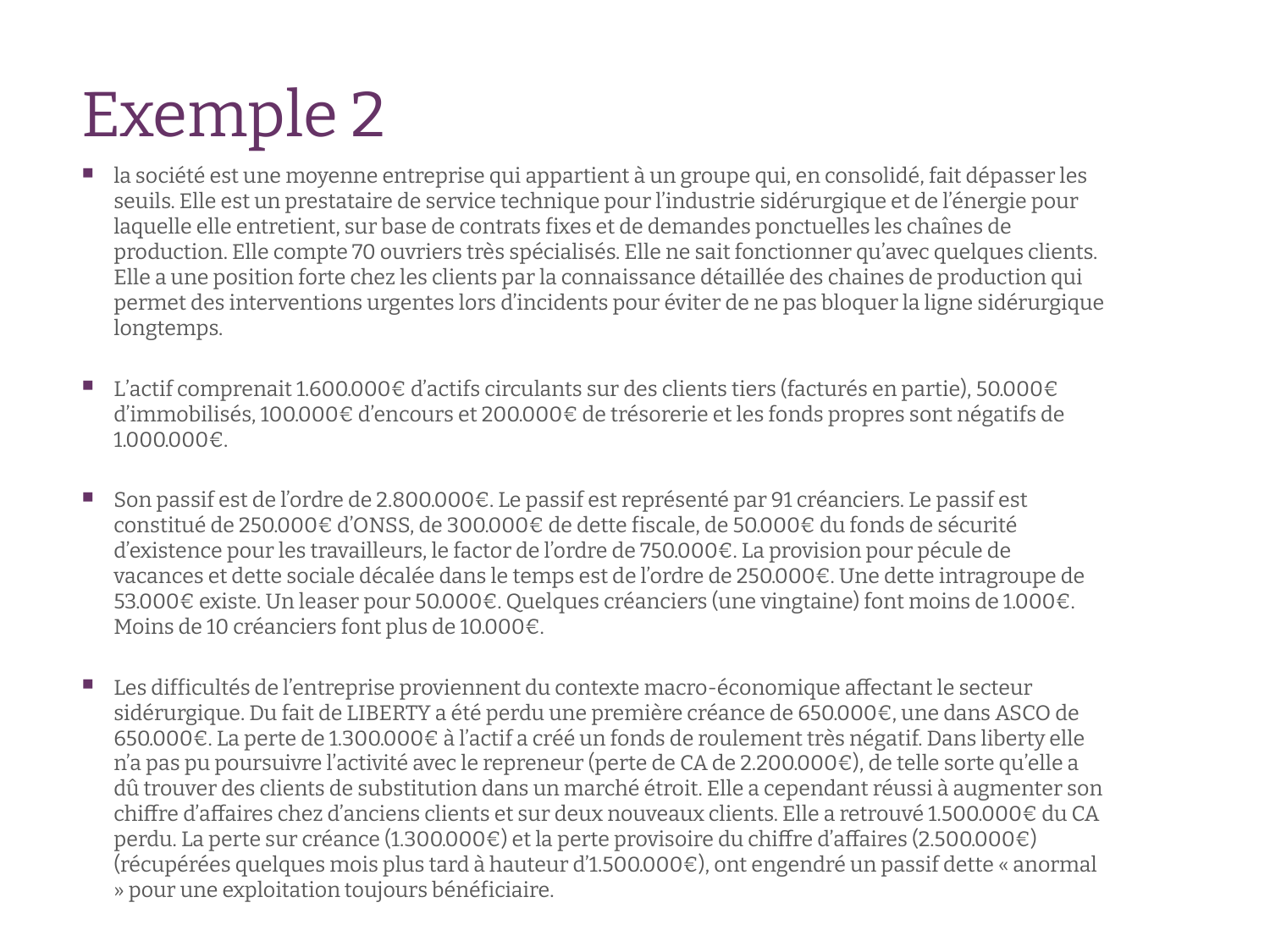

# Exemple 2
la société est une moyenne entreprise qui appartient à un groupe qui, en consolidé, fait dépasser les seuils. Elle est un prestataire de service technique pour l’industrie sidérurgique et de l’énergie pour laquelle elle entretient, sur base de contrats fixes et de demandes ponctuelles les chaînes de production. Elle compte 70 ouvriers très spécialisés. Elle ne sait fonctionner qu’avec quelques clients. Elle a une position forte chez les clients par la connaissance détaillée des chaines de production qui permet des interventions urgentes lors d’incidents pour éviter de ne pas bloquer la ligne sidérurgique longtemps.
L’actif comprenait 1.600.000€ d’actifs circulants sur des clients tiers (facturés en partie), 50.000€ d’immobilisés, 100.000€ d’encours et 200.000€ de trésorerie et les fonds propres sont négatifs de 1.000.000€.
Son passif est de l’ordre de 2.800.000€. Le passif est représenté par 91 créanciers. Le passif est constitué de 250.000€ d’ONSS, de 300.000€ de dette fiscale, de 50.000€ du fonds de sécurité d’existence pour les travailleurs, le factor de l’ordre de 750.000€. La provision pour pécule de vacances et dette sociale décalée dans le temps est de l’ordre de 250.000€. Une dette intragroupe de 53.000€ existe. Un leaser pour 50.000€. Quelques créanciers (une vingtaine) font moins de 1.000€. Moins de 10 créanciers font plus de 10.000€.
Les difficultés de l’entreprise proviennent du contexte macro-économique affectant le secteur sidérurgique. Du fait de LIBERTY a été perdu une première créance de 650.000€, une dans ASCO de 650.000€. La perte de 1.300.000€ à l’actif a créé un fonds de roulement très négatif. Dans liberty elle n’a pas pu poursuivre l’activité avec le repreneur (perte de CA de 2.200.000€), de telle sorte qu’elle a dû trouver des clients de substitution dans un marché étroit. Elle a cependant réussi à augmenter son chiffre d’affaires chez d’anciens clients et sur deux nouveaux clients. Elle a retrouvé 1.500.000€ du CA perdu. La perte sur créance (1.300.000€) et la perte provisoire du chiffre d’affaires (2.500.000€) (récupérées quelques mois plus tard à hauteur d’1.500.000€), ont engendré un passif dette « anormal » pour une exploitation toujours bénéficiaire.